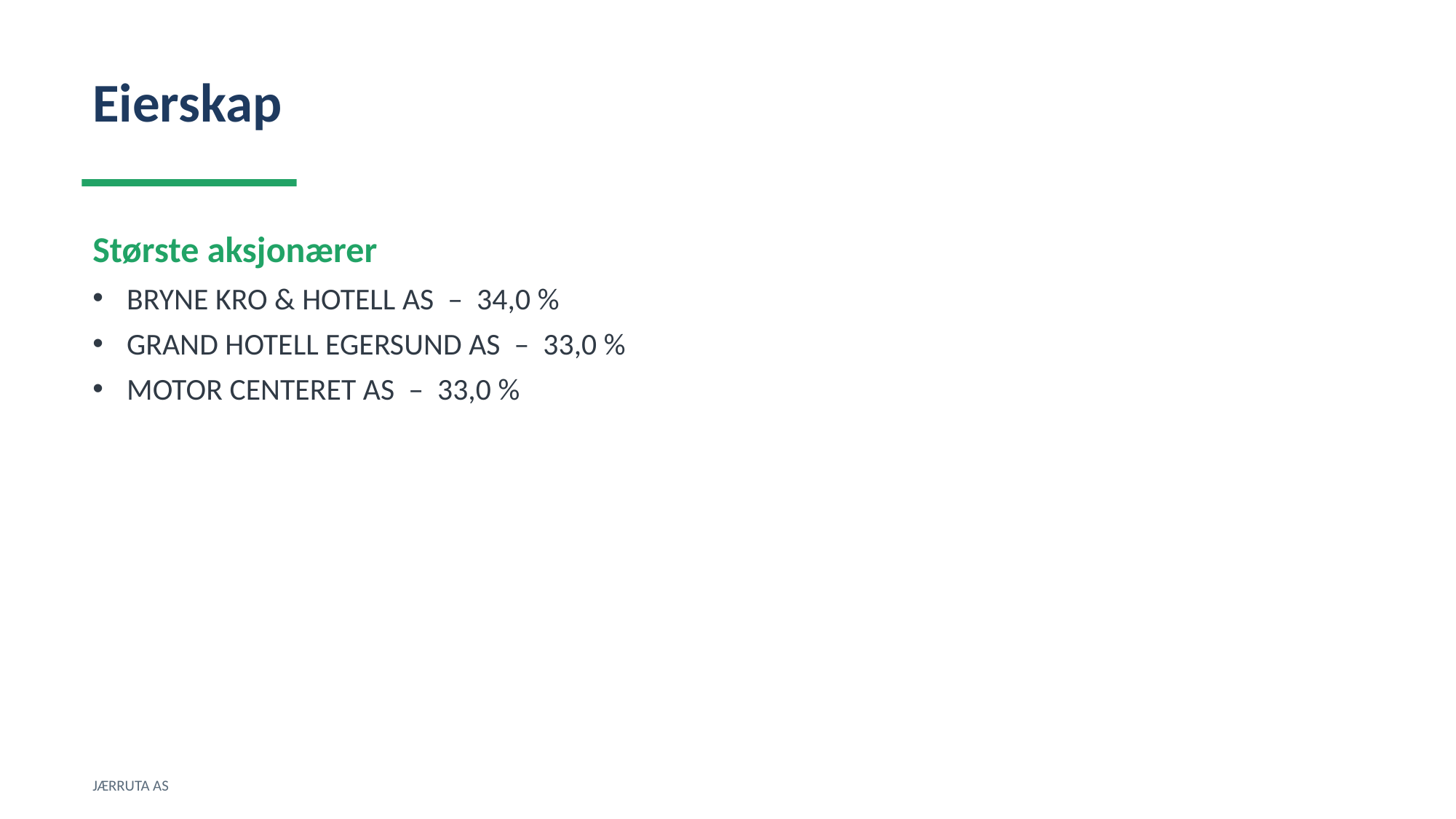

Eierskap

Største aksjonærer
BRYNE KRO & HOTELL AS  –  34,0 %
GRAND HOTELL EGERSUND AS  –  33,0 %
MOTOR CENTERET AS  –  33,0 %
JÆRRUTA AS